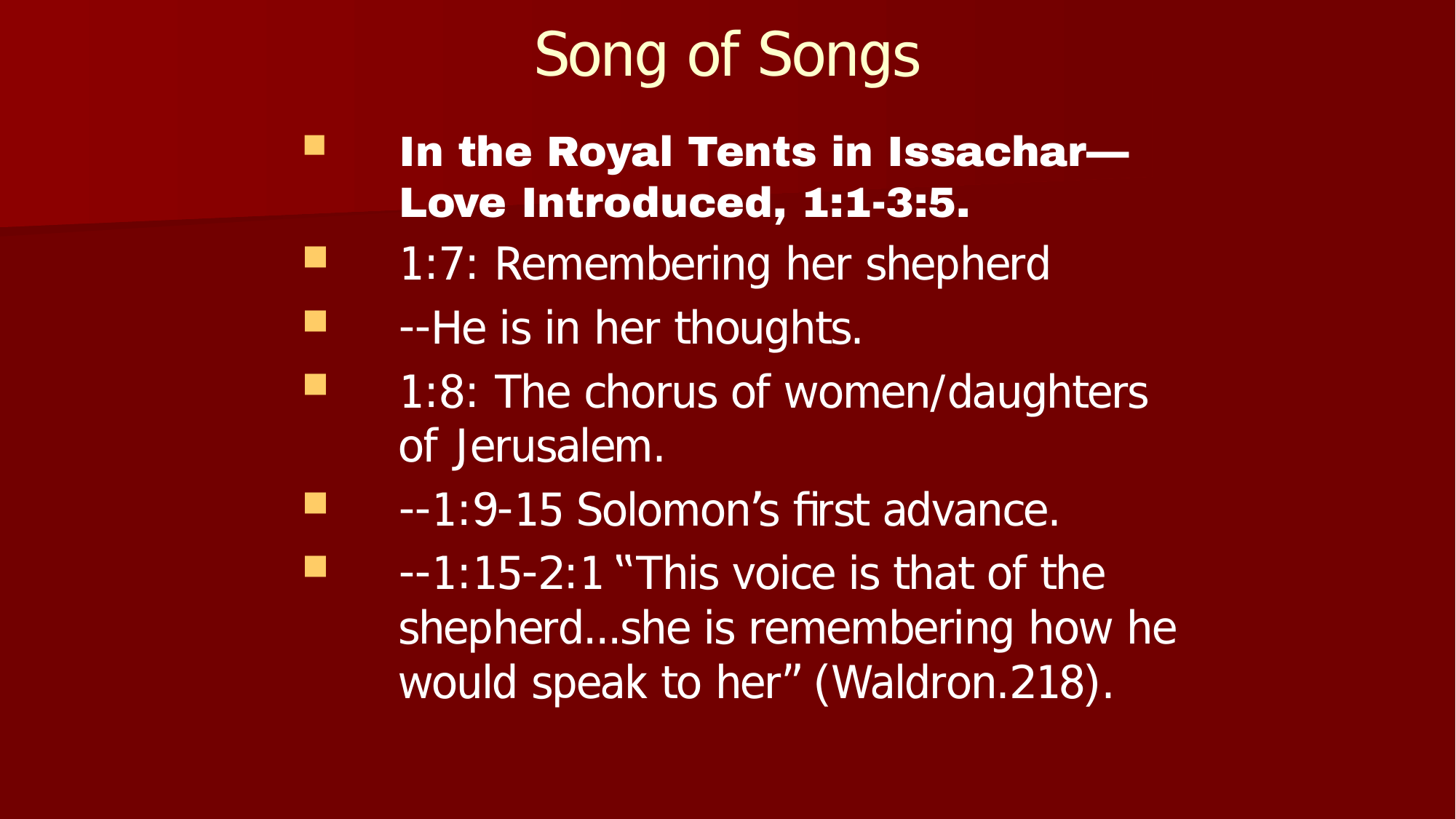

# Song of Songs
In the Royal Tents in Issachar—Love Introduced, 1:1-3:5.
1:7: Remembering her shepherd
--He is in her thoughts.
1:8: The chorus of women/daughters of Jerusalem.
--1:9-15 Solomon’s first advance.
--1:15-2:1 “This voice is that of the shepherd…she is remembering how he would speak to her” (Waldron.218).